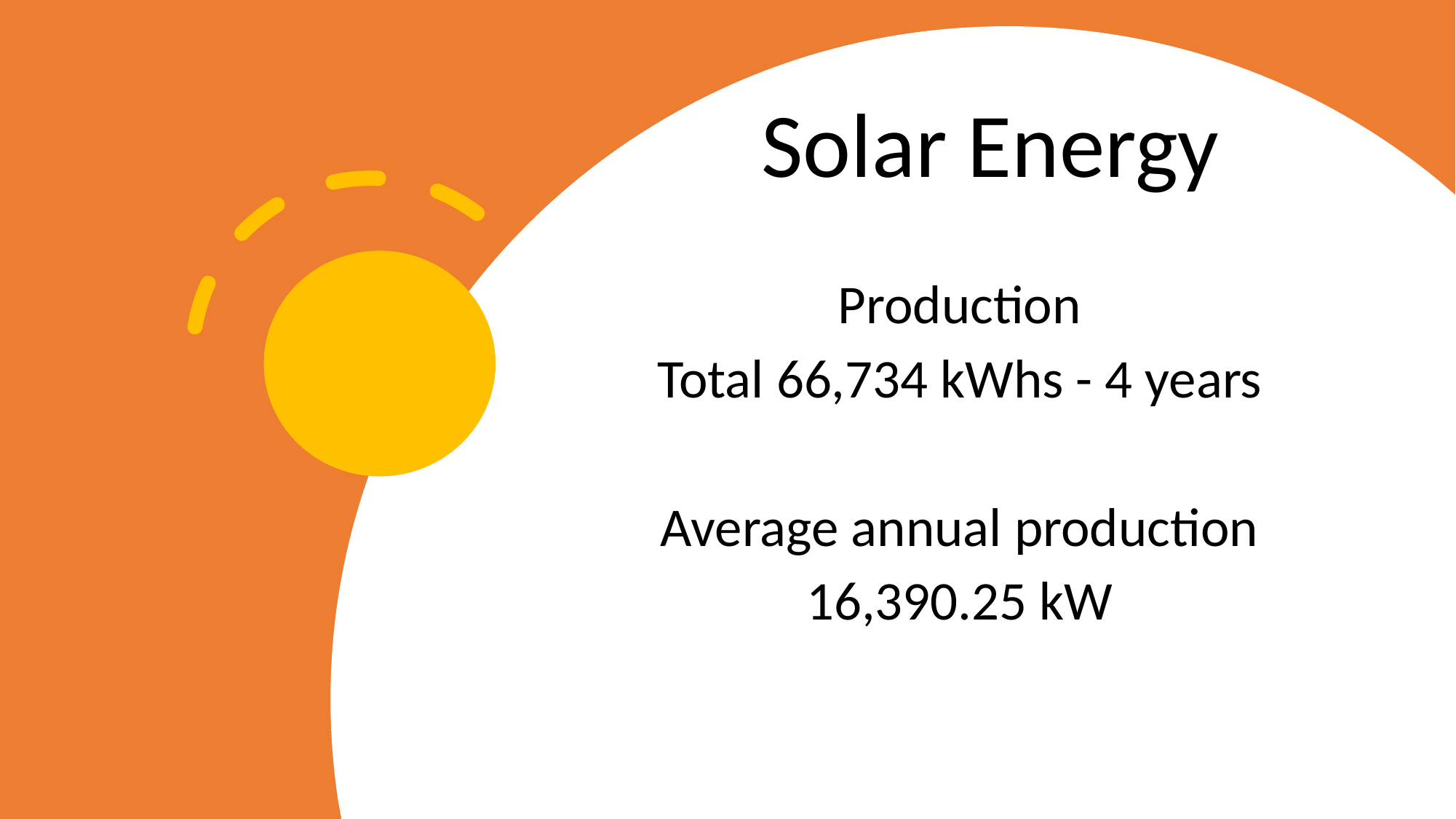

# Solar Energy

Production
Total 66,734 kWhs - 4 years

Average annual production
16,390.25 kW